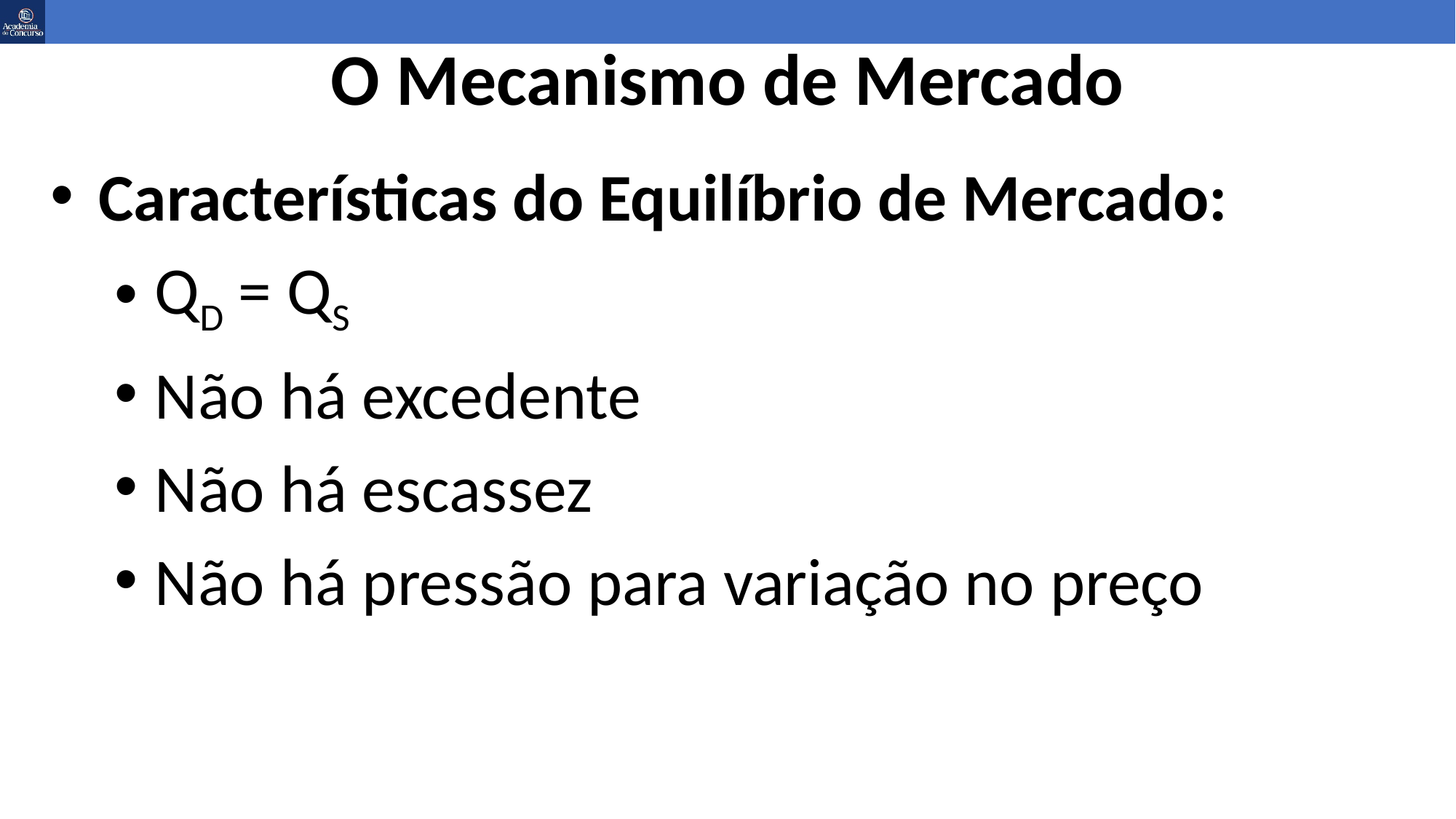

# O Mecanismo de Mercado
Características do Equilíbrio de Mercado:
QD = QS
Não há excedente
Não há escassez
Não há pressão para variação no preço